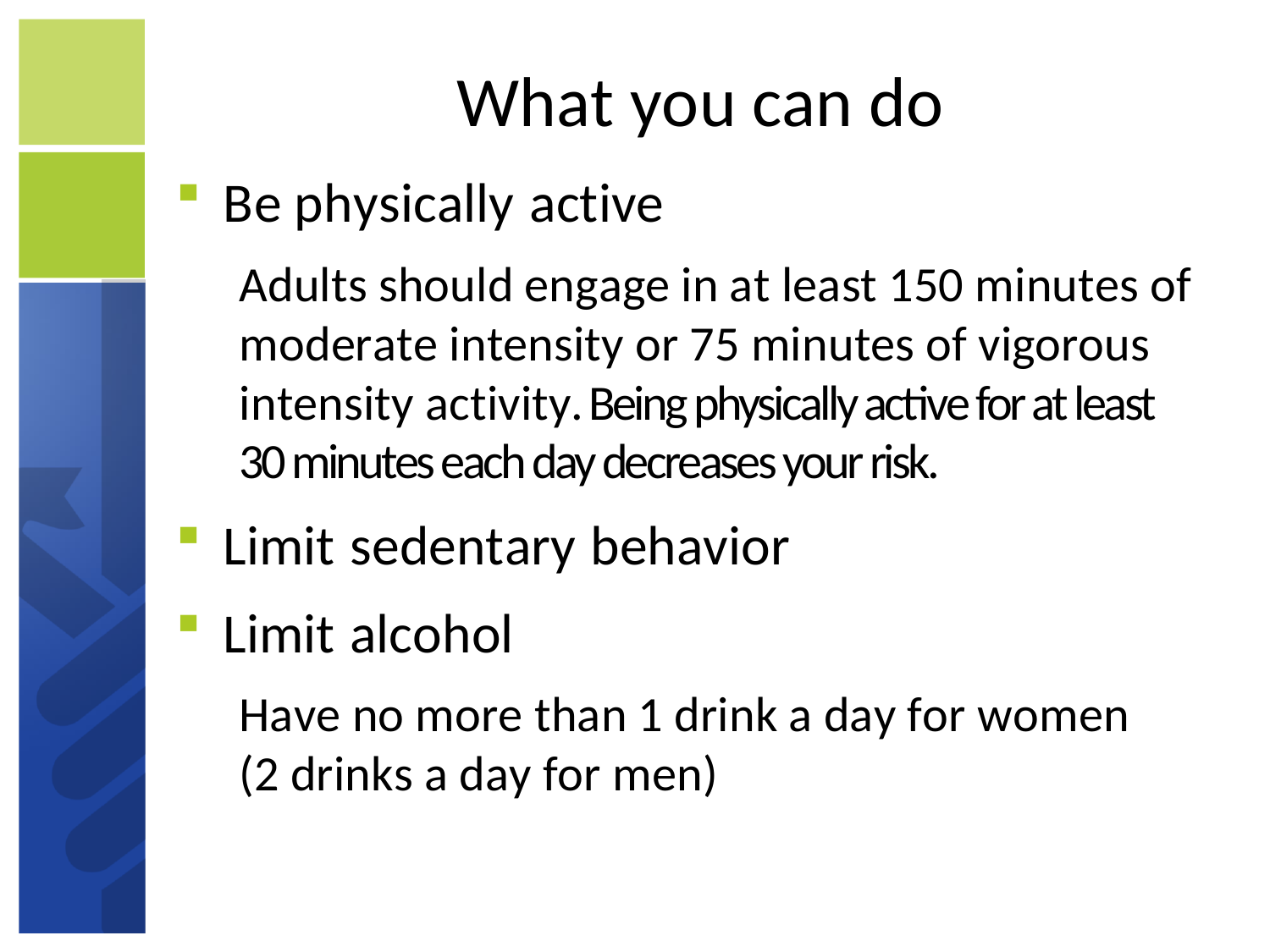

# What you can do
Be physically active
Adults should engage in at least 150 minutes of moderate intensity or 75 minutes of vigorous intensity activity. Being physically active for at least 30 minutes each day decreases your risk.
Limit sedentary behavior
Limit alcohol
Have no more than 1 drink a day for women (2 drinks a day for men)